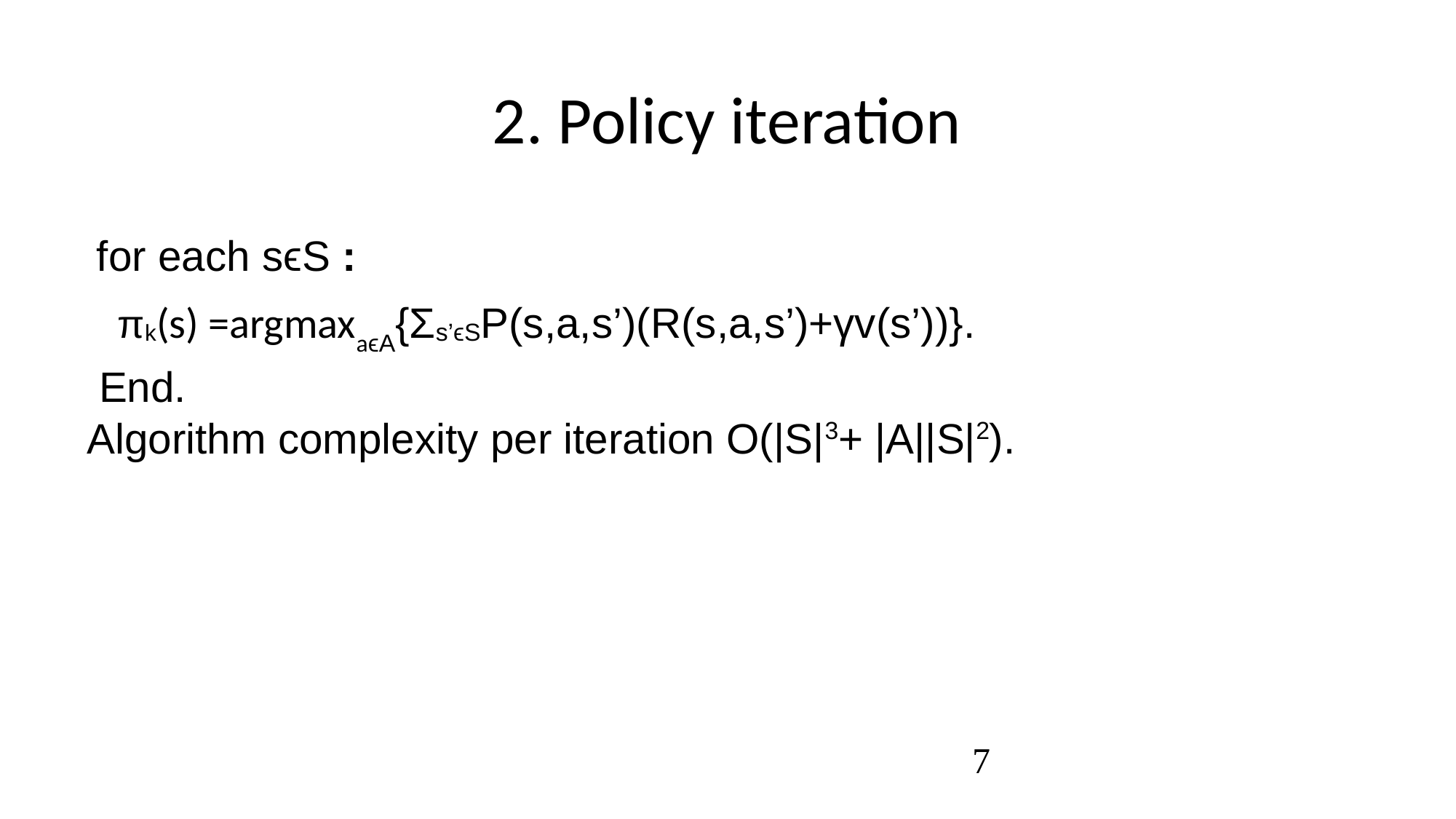

2. Policy iteration
 for each sϵS :
    πk(s) =argmaxaϵA{Σs’ϵSP(s,a,s’)(R(s,a,s’)+γv(s’))}.
 End.
Algorithm complexity per iteration O(|S|3+ |A||S|2).

7